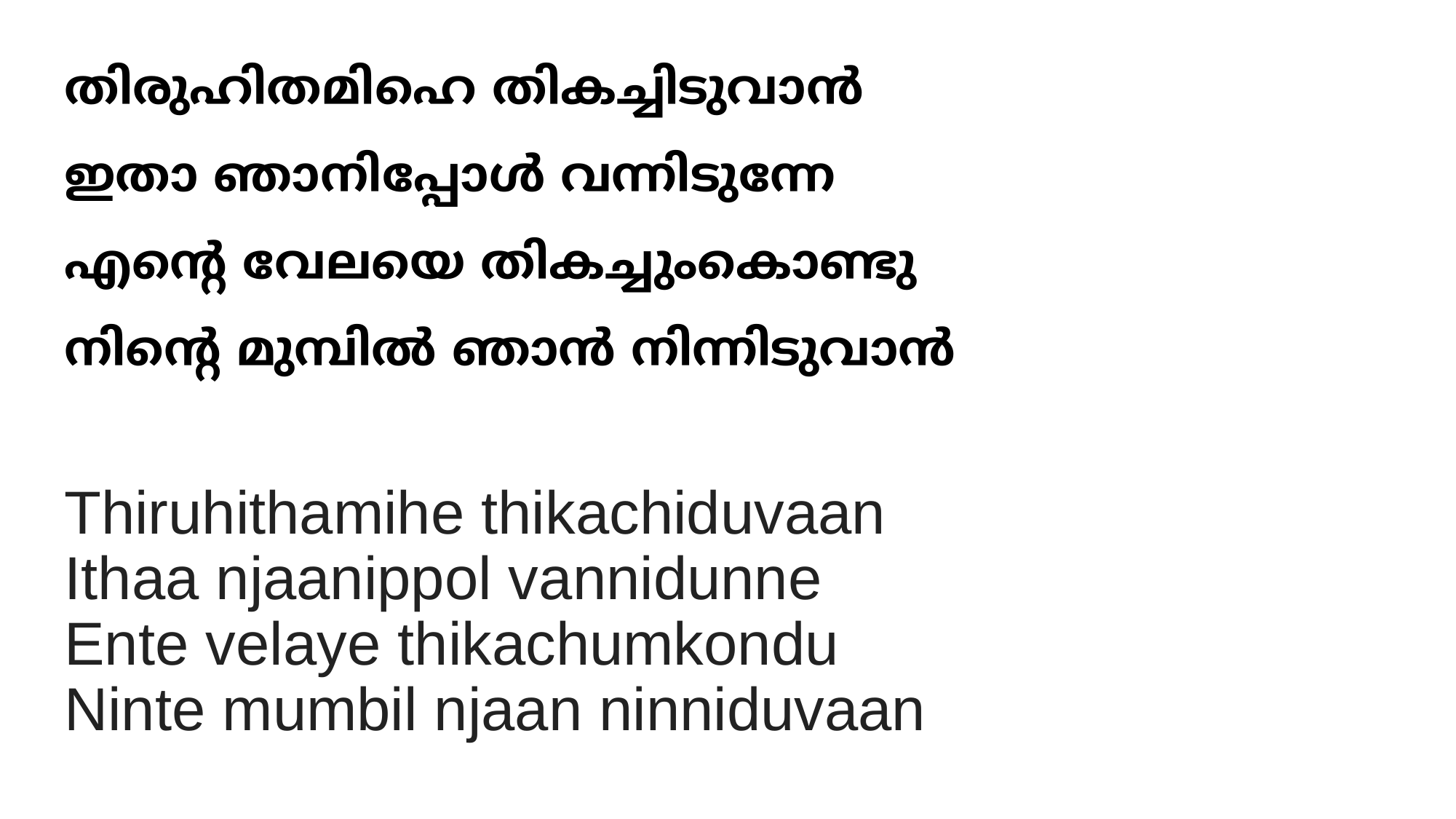

തിരുഹിതമിഹെ തികച്ചിടുവാന്‍
ഇതാ ഞാനിപ്പോള്‍ വന്നിടുന്നേ
എന്‍റെ വേലയെ തികച്ചുംകൊണ്ടു
നിന്‍റെ മുമ്പില്‍ ഞാന്‍ നിന്നിടുവാന്‍
# Thiruhithamihe thikachiduvaan Ithaa njaanippol vannidunne Ente velaye thikachumkondu Ninte mumbil njaan ninniduvaan